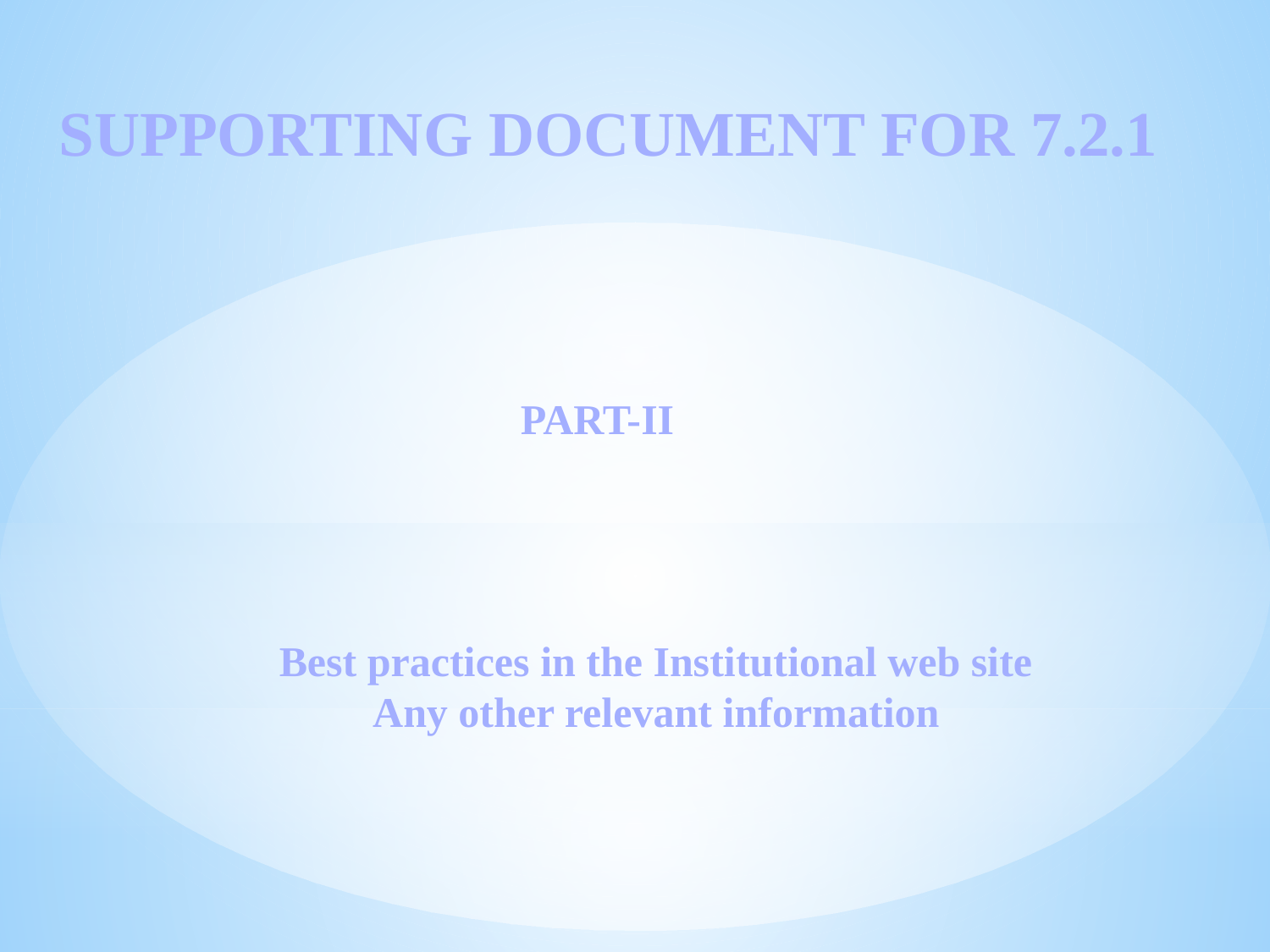

SUPPORTING DOCUMENT FOR 7.2.1

     PART-II

Best practices in the Institutional web site
Any other relevant information